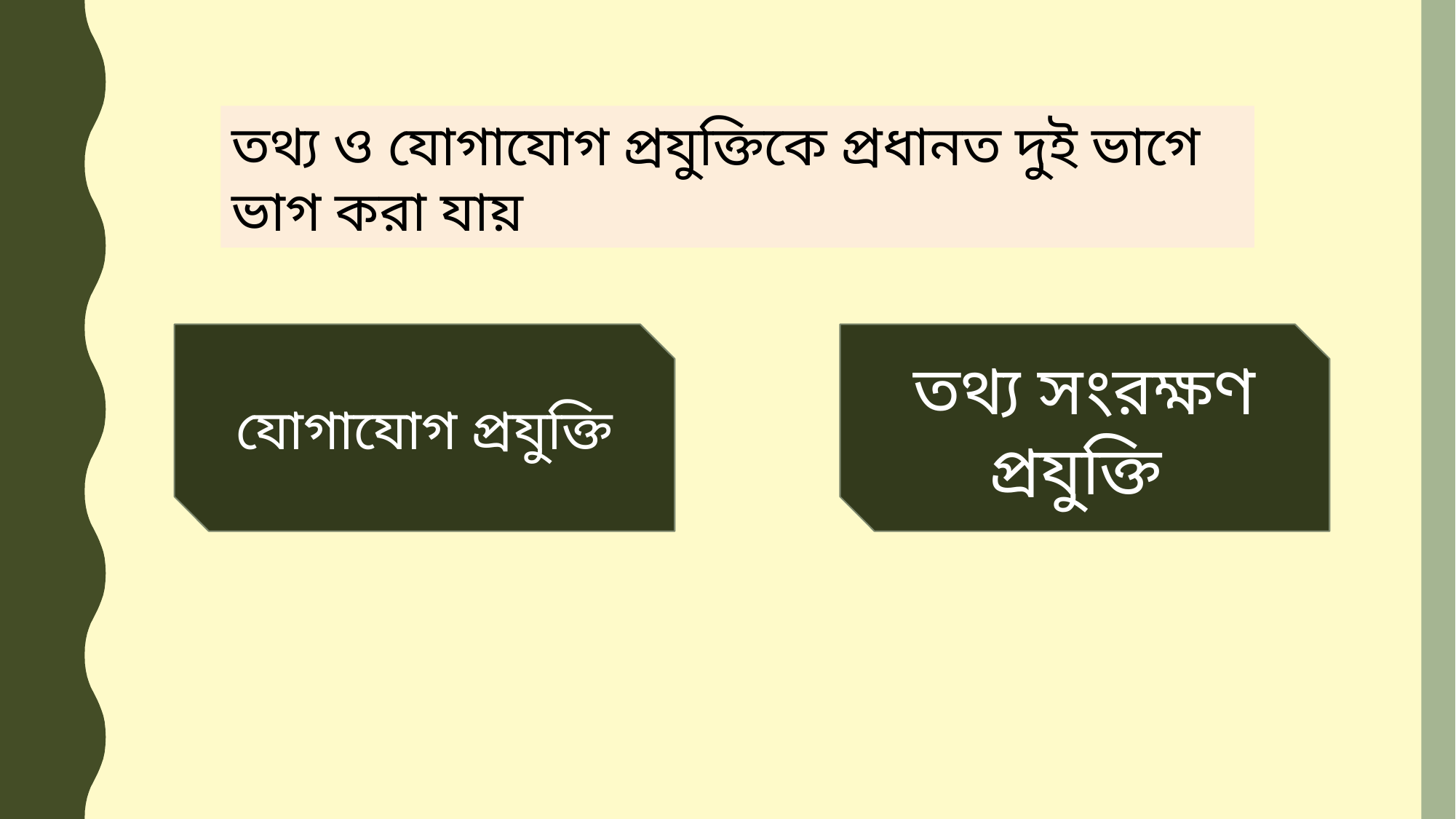

তথ্য ও যোগাযোগ প্রযুক্তিকে প্রধানত দুই ভাগে ভাগ করা যায়
যোগাযোগ প্রযুক্তি
তথ্য সংরক্ষণ প্রযুক্তি